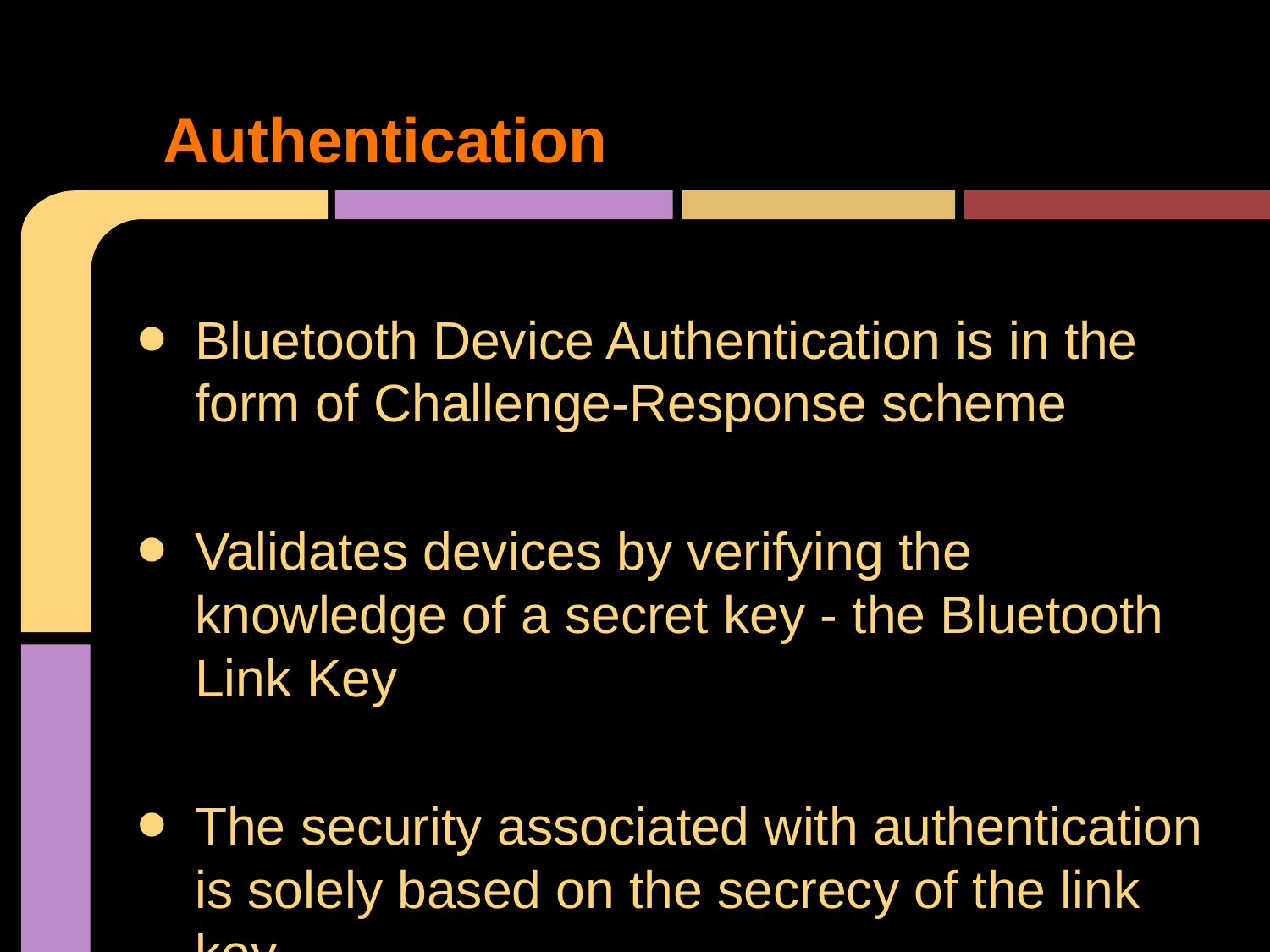

# Authentication

Bluetooth Device Authentication is in the form of Challenge-Response scheme

Validates devices by verifying the knowledge of a secret key - the Bluetooth Link Key

The security associated with authentication is solely based on the secrecy of the link key